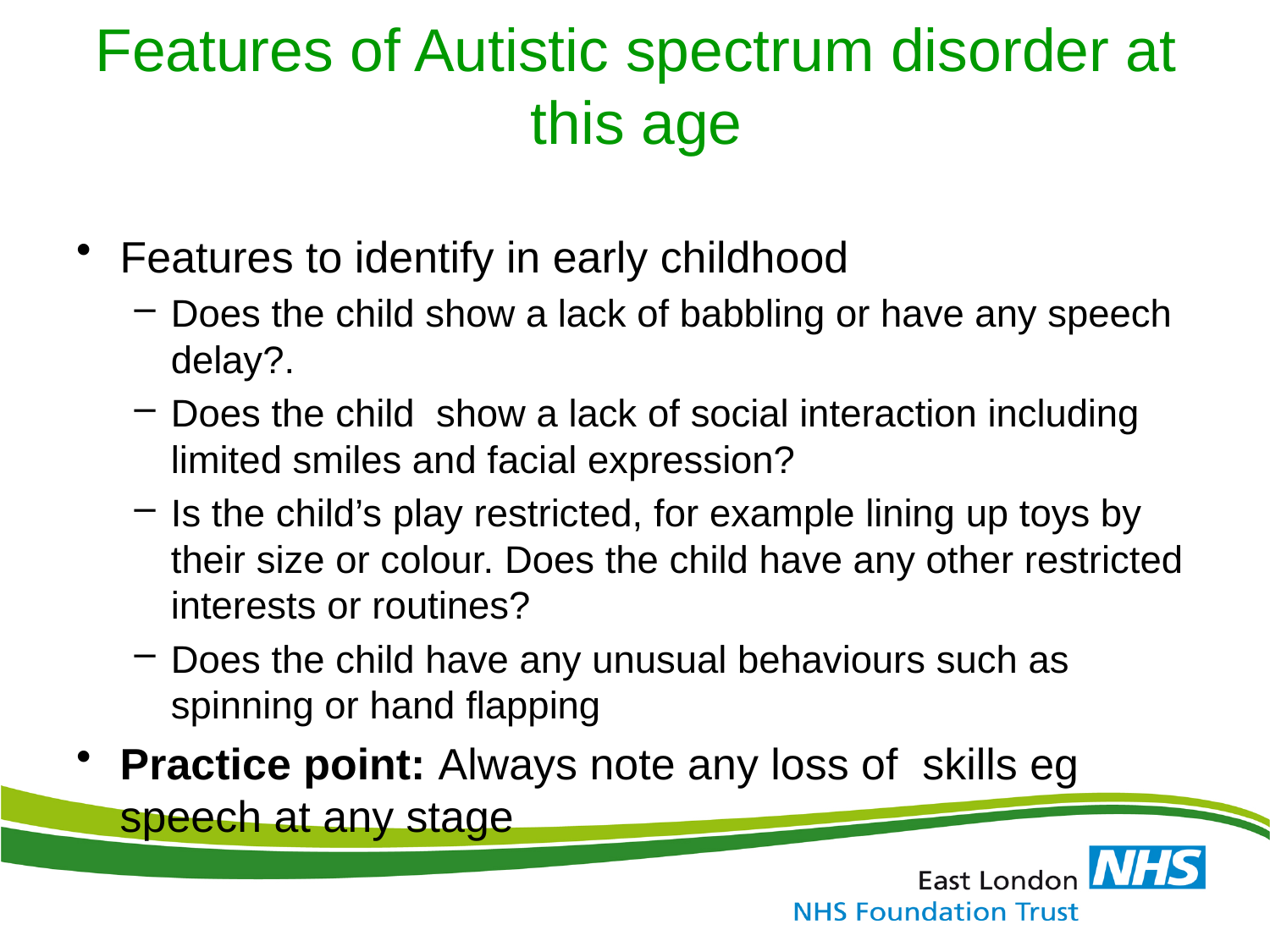

# Features of Autistic spectrum disorder at this age
Features to identify in early childhood
Does the child show a lack of babbling or have any speech delay?.
Does the child  show a lack of social interaction including limited smiles and facial expression?
Is the child’s play restricted, for example lining up toys by their size or colour. Does the child have any other restricted interests or routines?
Does the child have any unusual behaviours such as spinning or hand flapping
Practice point: Always note any loss of  skills eg speech at any stage